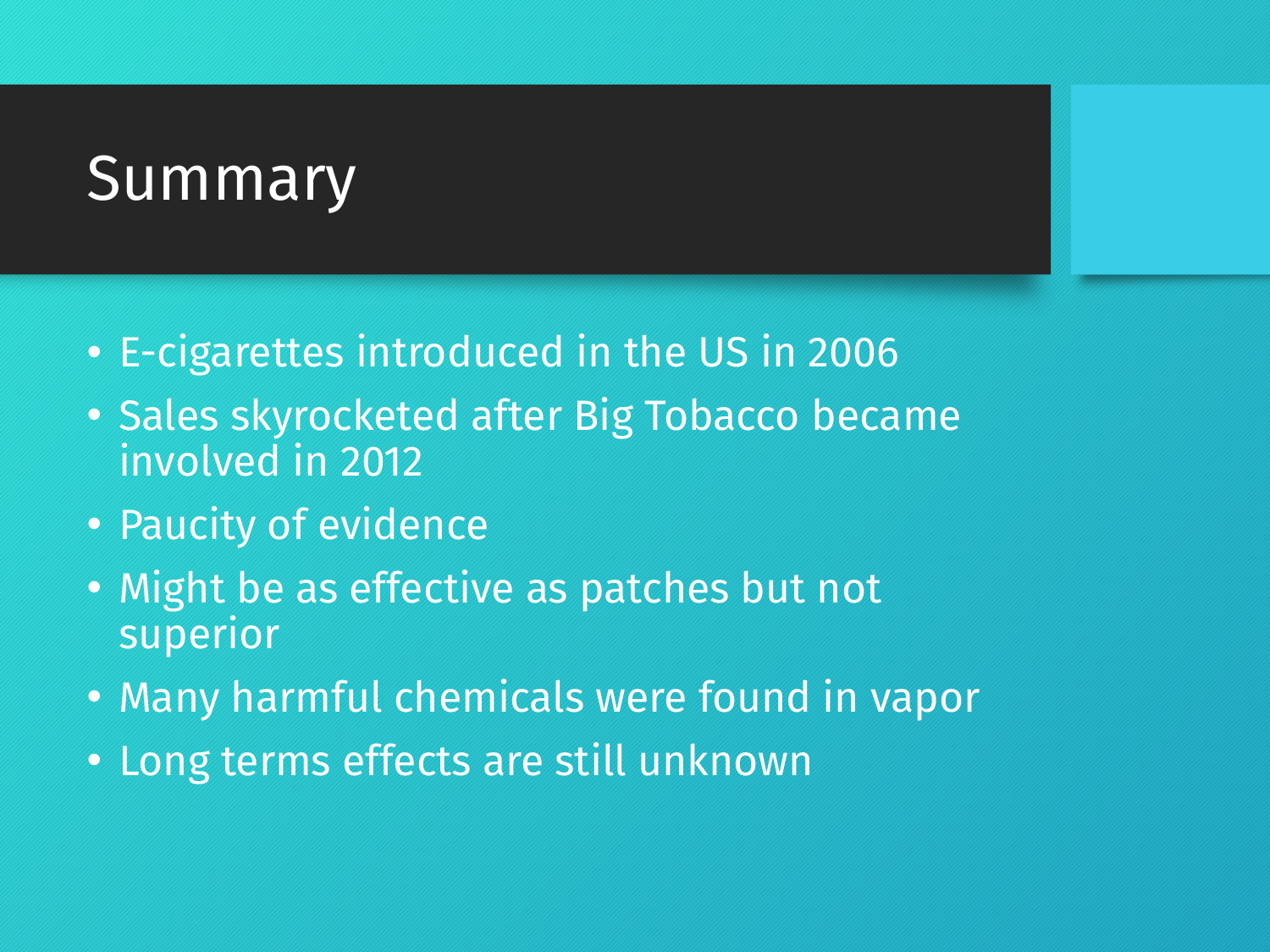

# Summary
E-cigarettes introduced in the US in 2006
Sales skyrocketed after Big Tobacco became involved in 2012
Paucity of evidence
Might be as effective as patches but not superior
Many harmful chemicals were found in vapor
Long terms effects are still unknown